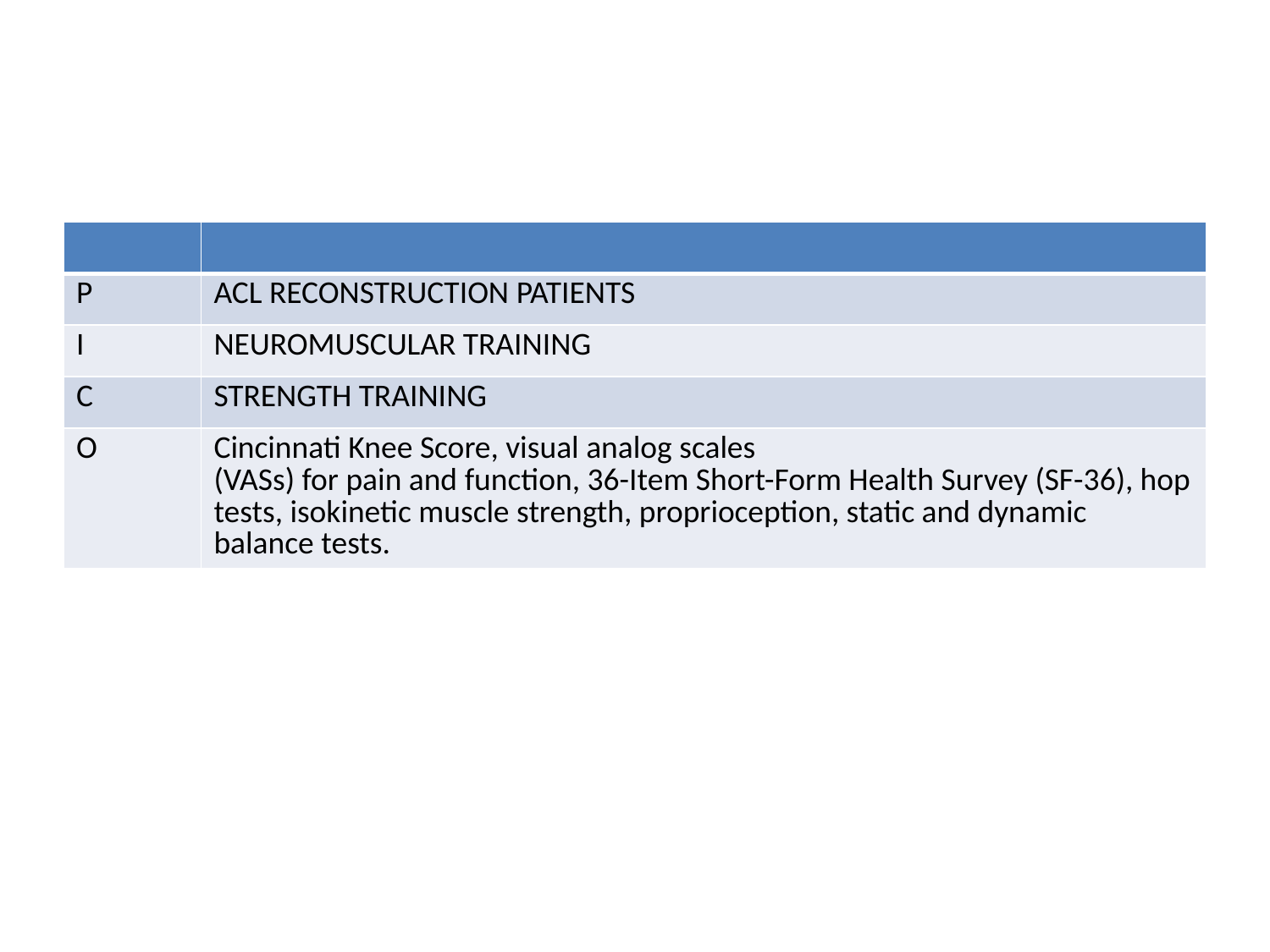

#
|  |  |
| --- | --- |
| P | ACL RECONSTRUCTION PATIENTS |
| I | NEUROMUSCULAR TRAINING |
| C | STRENGTH TRAINING |
| O | Cincinnati Knee Score, visual analog scales (VASs) for pain and function, 36-Item Short-Form Health Survey (SF-36), hop tests, isokinetic muscle strength, proprioception, static and dynamic balance tests. |